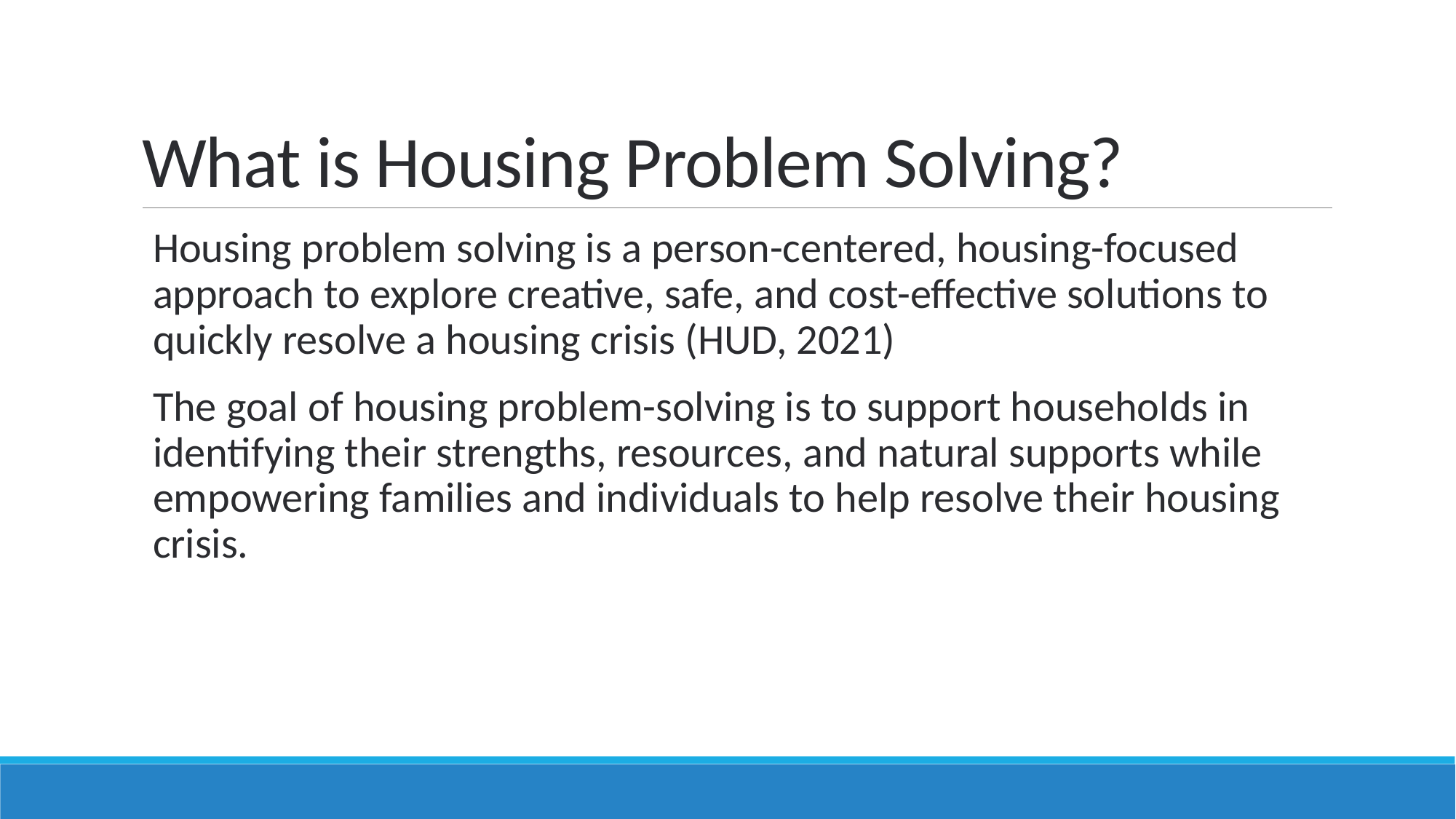

# What is Housing Problem Solving?
Housing problem solving is a person-centered, housing-focused approach to explore creative, safe, and cost-effective solutions to quickly resolve a housing crisis (HUD, 2021)
The goal of housing problem-solving is to support households in identifying their strengths, resources, and natural supports while empowering families and individuals to help resolve their housing crisis.